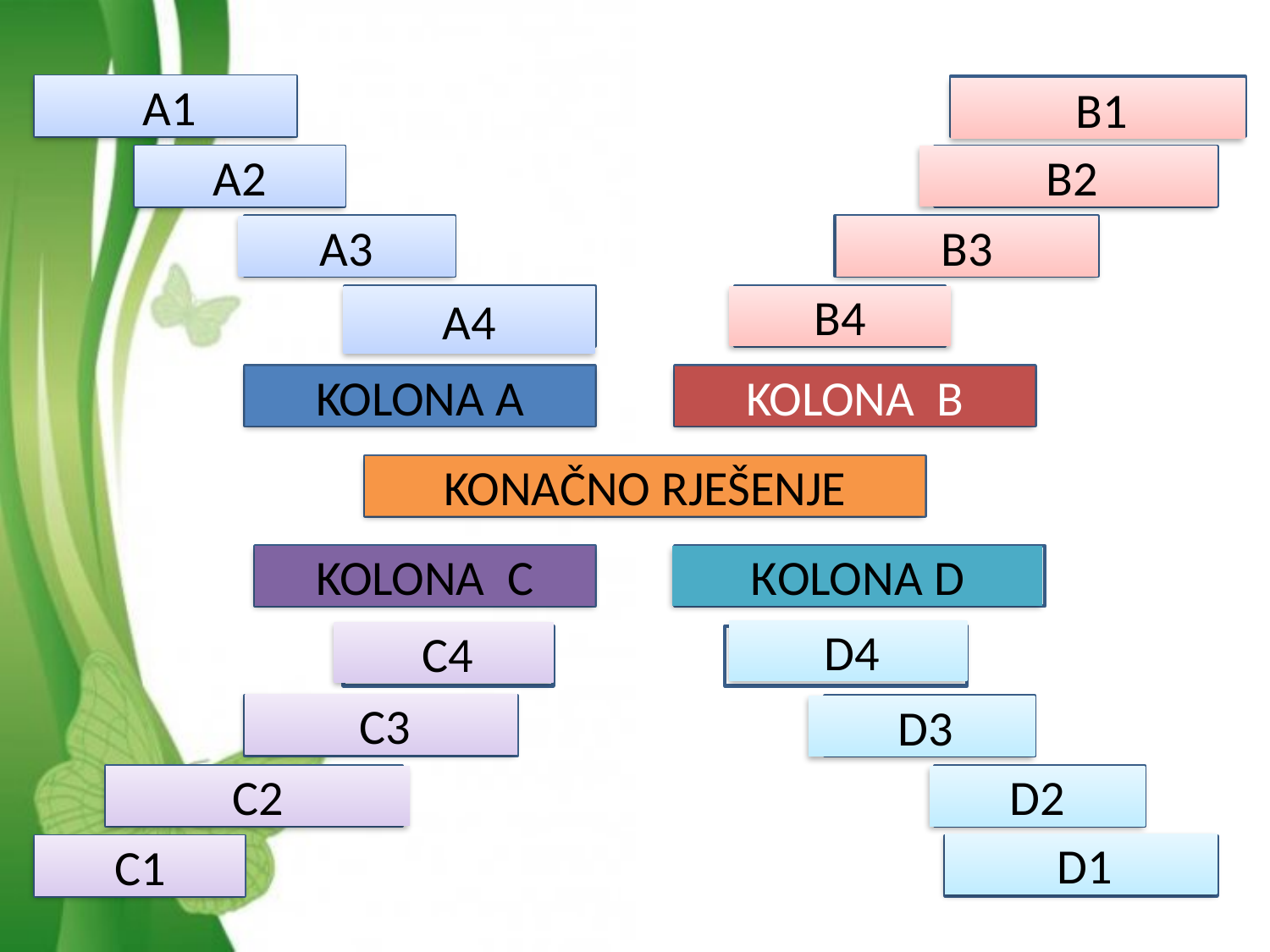

KISEONIK
 A1
LJEKOVITE
 B1
VJETAR
A2
 B2
LIVADSKE
A3
SMOG
ZELJASTE
B3
A4
FABRIKE
B4
ŠUMA
VAZDUH
KOLONA A
BILJKE
KOLONA  B
PRIRODA
KONAČNO RJEŠENJE
ŽIVOTINJE
KOLONA  C
КOLONA D
VODA
 D4
 C4
DOMAĆE
TEKUĆA
 C3
STANIŠTE
LED
 D3
MLADUNCI
C2
KIŠA
D2
 D1
C1
DIVLJE
MORE